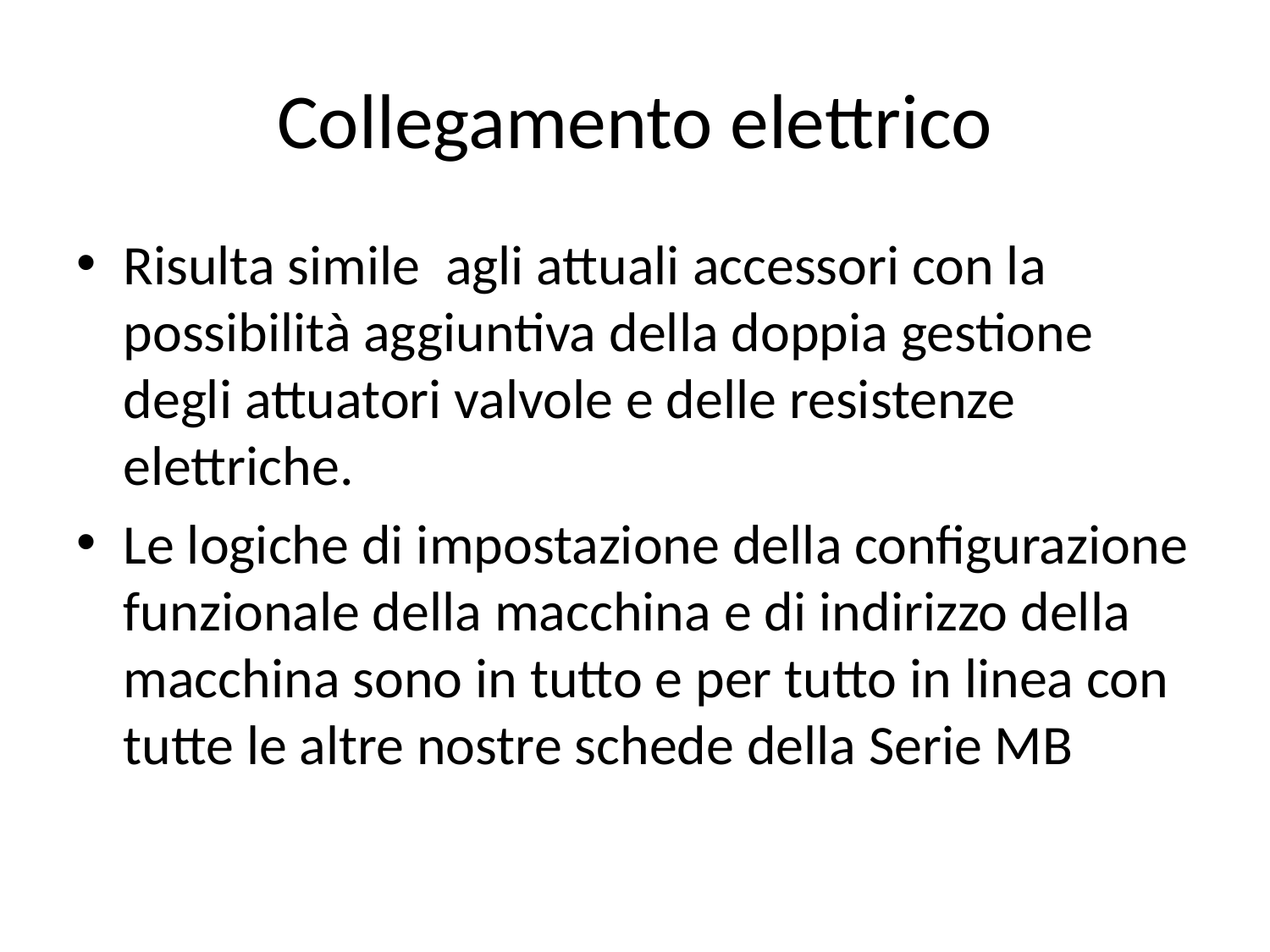

# Collegamento elettrico
Risulta simile  agli attuali accessori con la possibilità aggiuntiva della doppia gestione degli attuatori valvole e delle resistenze elettriche.
Le logiche di impostazione della configurazione funzionale della macchina e di indirizzo della macchina sono in tutto e per tutto in linea con tutte le altre nostre schede della Serie MB